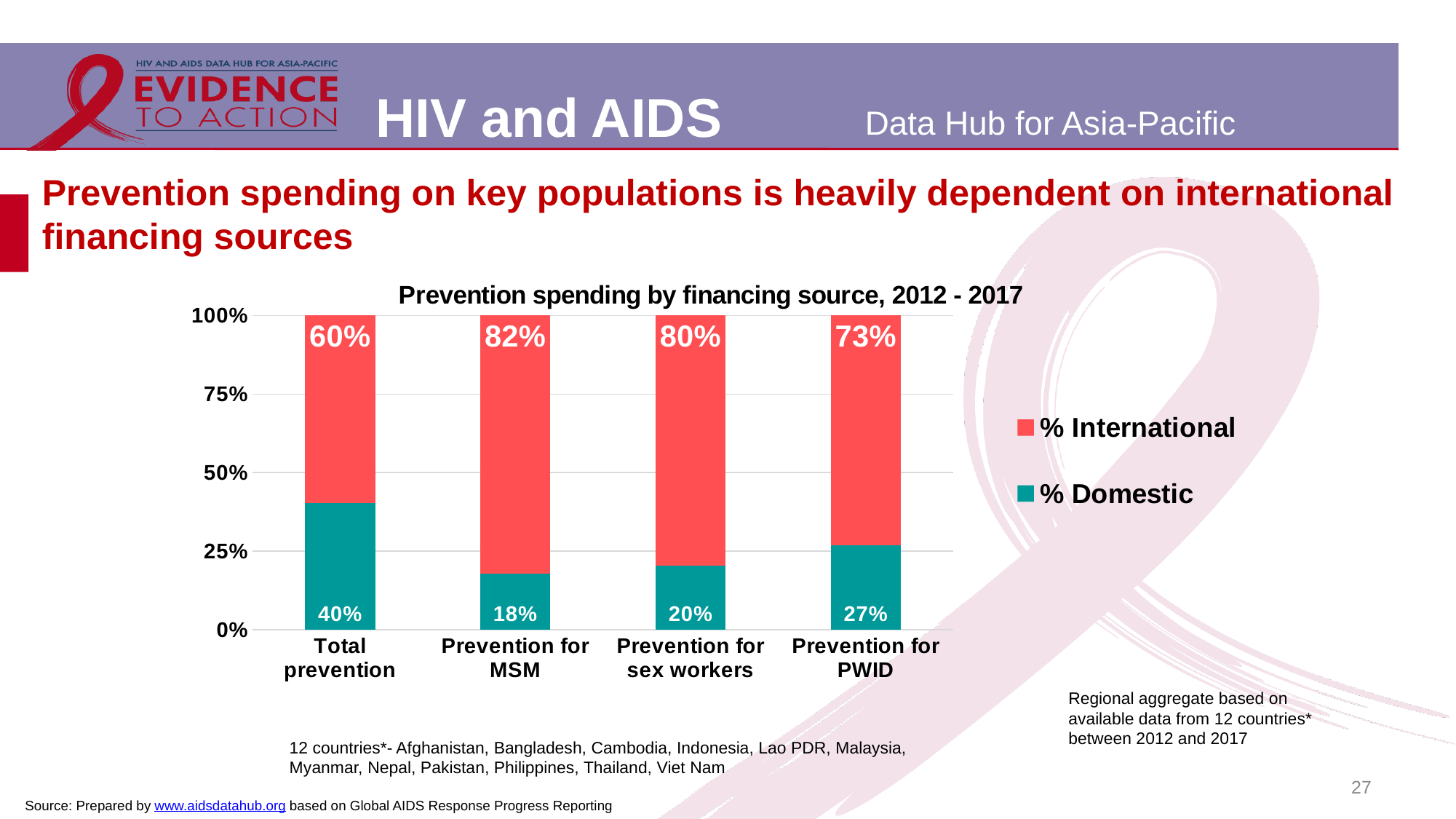

# Prevention spending on key populations is heavily dependent on international financing sources

### Chart: Prevention spending by financing source, 2012 - 2017

| Category | % Domestic | % International |
|---|---|---|
| Total prevention | 0.40294065718988165 | 0.5970593463541053 |
| Prevention for MSM | 0.17764359118142065 | 0.822356469790849 |
| Prevention for sex workers | 0.20431892934693643 | 0.7956810706530637 |
| Prevention for PWID | 0.268667217816068 | 0.731332782183932 |
Regional aggregate based on available data from 12 countries* between 2012 and 2017
12 countries*- Afghanistan, Bangladesh, Cambodia, Indonesia, Lao PDR, Malaysia, Myanmar, Nepal, Pakistan, Philippines, Thailand, Viet Nam
27
Source: Prepared by www.aidsdatahub.org based on Global AIDS Response Progress Reporting